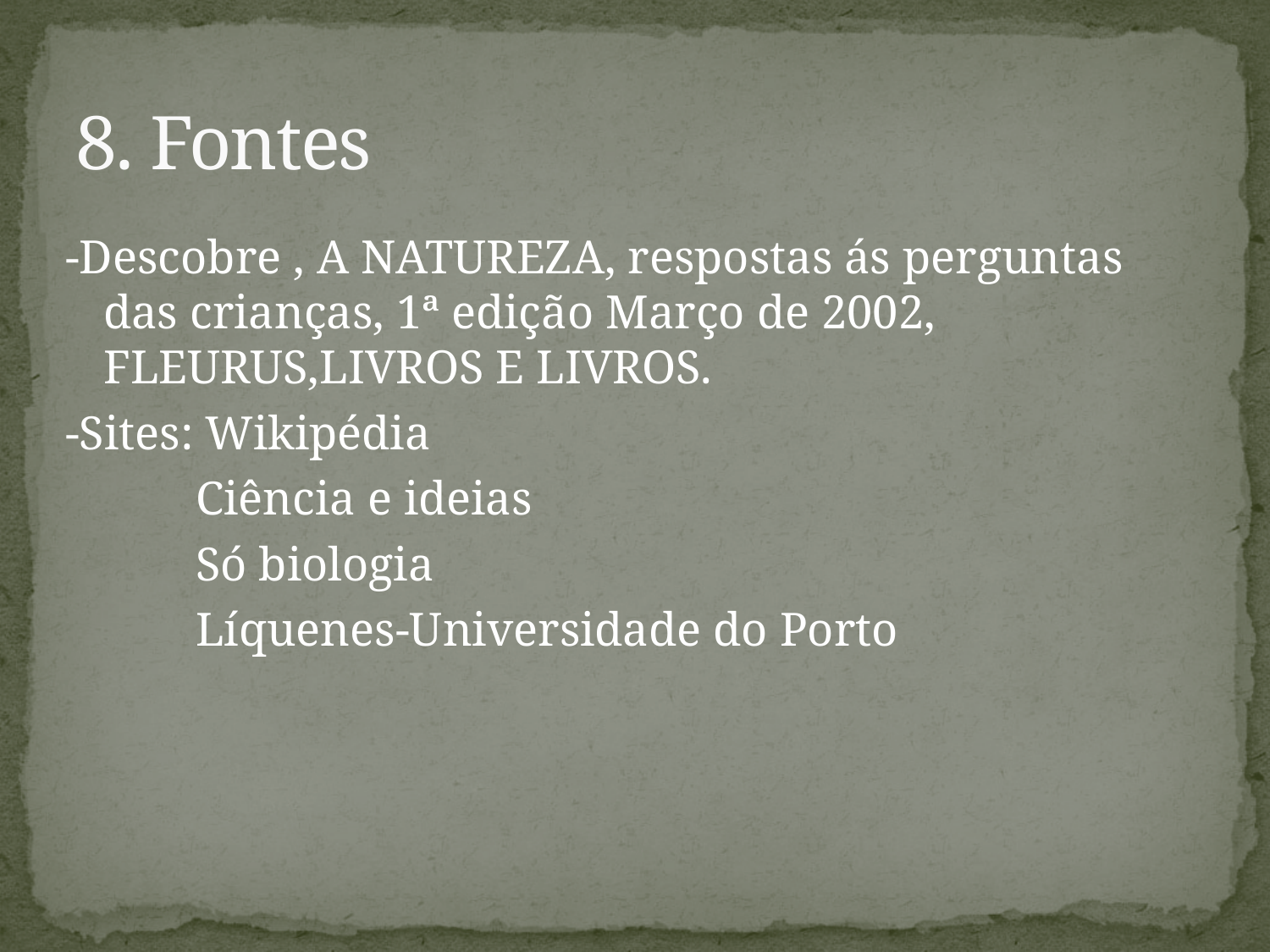

# 8. Fontes
-Descobre , A NATUREZA, respostas ás perguntas das crianças, 1ª edição Março de 2002, FLEURUS,LIVROS E LIVROS.
-Sites: Wikipédia
           Ciência e ideias
           Só biologia
           Líquenes-Universidade do Porto